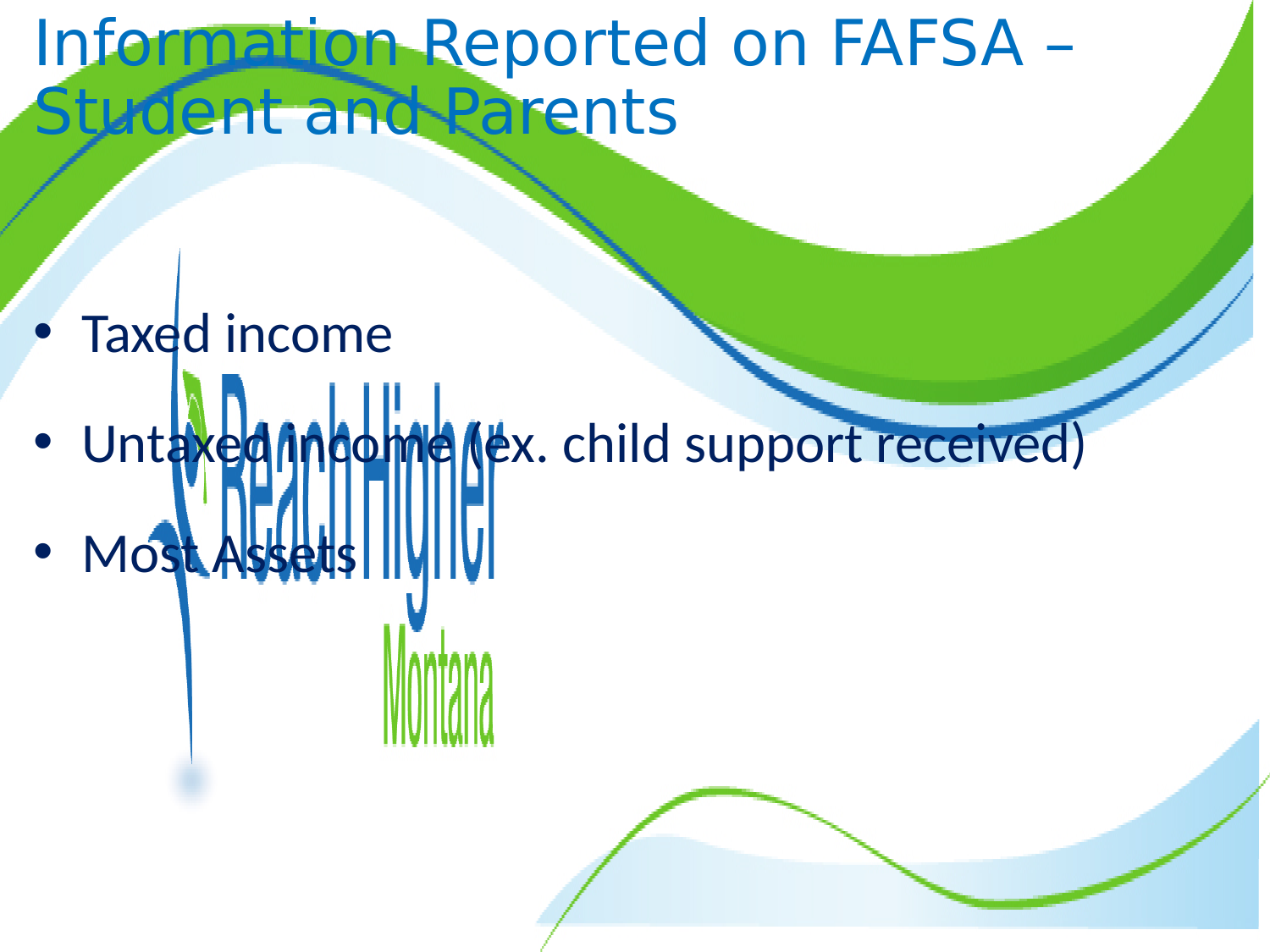

# Information Reported on FAFSA – Student and Parents

Taxed income
Untaxed income (ex. child support received)
Most Assets